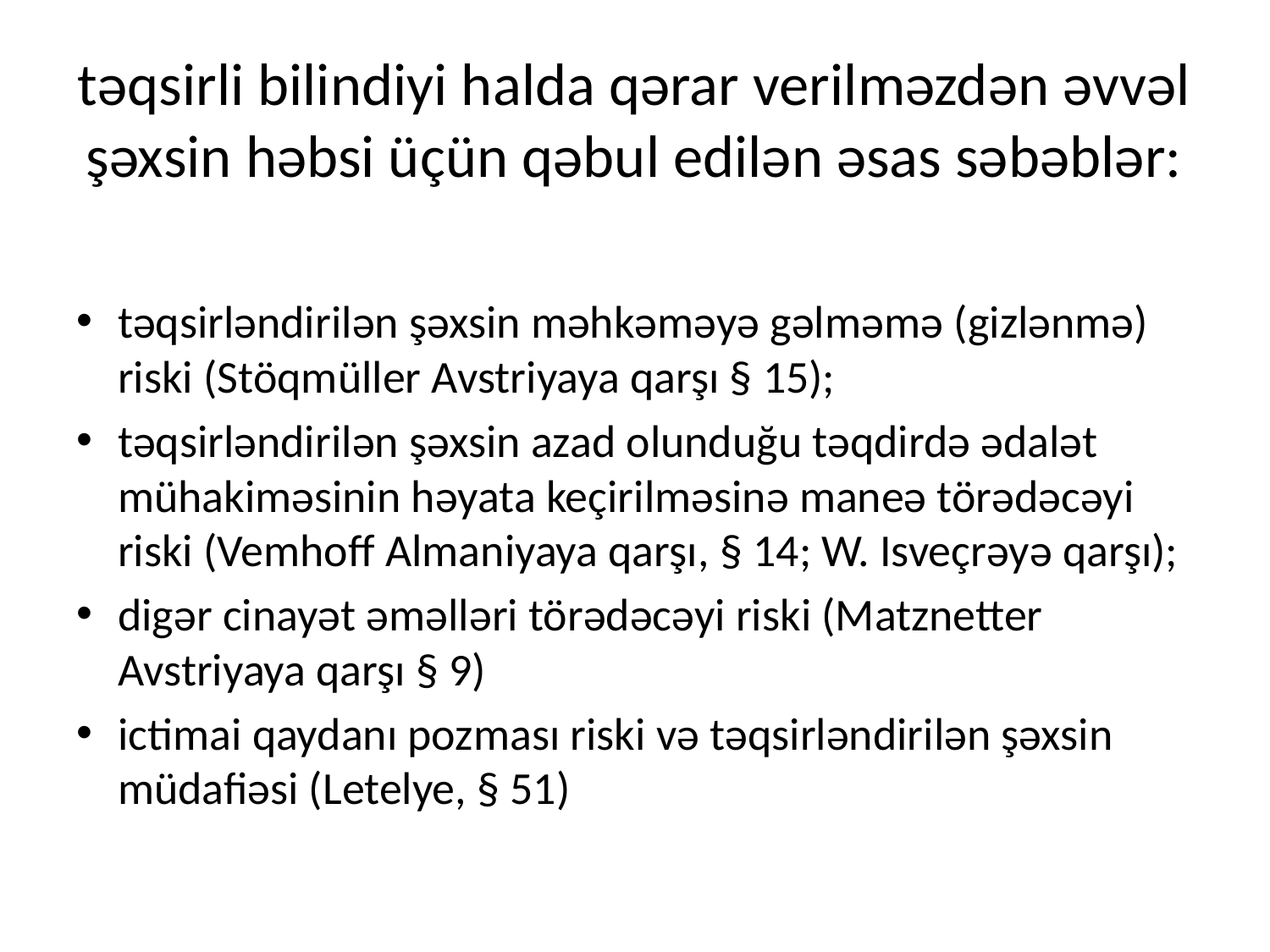

# təqsirli bilindiyi halda qərar verilməzdən əvvəl şəxsin həbsi üçün qəbul edilən əsas səbəblər:

təqsirləndirilən şəxsin məhkəməyə gəlməmə (gizlənmə) riski (Stöqmüller Avstriyaya qarşı § 15);
təqsirləndirilən şəxsin azad olunduğu təqdirdə ədalət mühakiməsinin həyata keçirilməsinə maneə törədəcəyi riski (Vemhoff Almaniyaya qarşı, § 14; W. Isveçrəyə qarşı);
digər cinayət əməlləri törədəcəyi riski (Matznetter Avstriyaya qarşı § 9)
ictimai qaydanı pozması riski və təqsirləndirilən şəxsin müdafiəsi (Letelye, § 51)